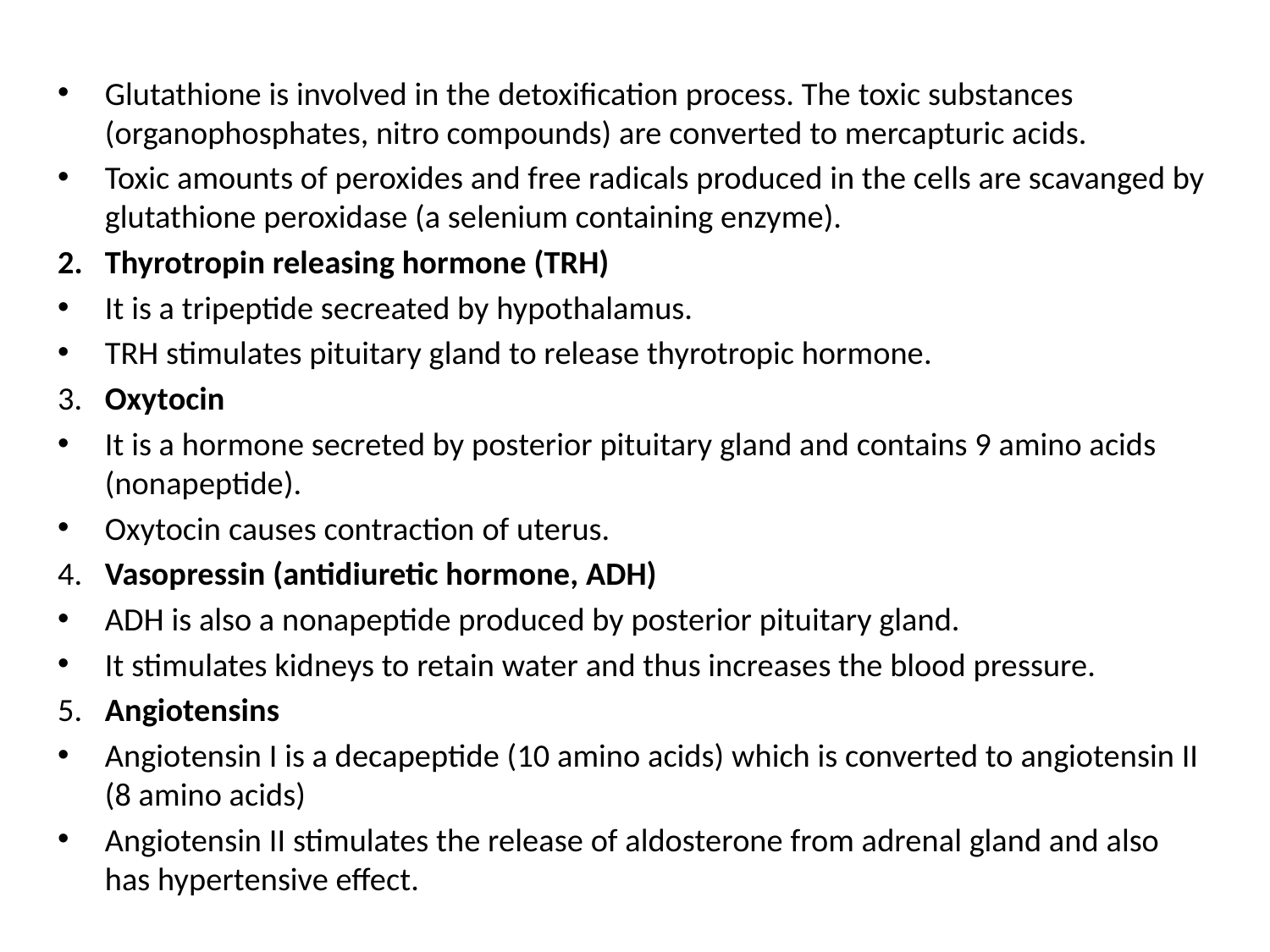

Glutathione is involved in the detoxification process. The toxic substances (organophosphates, nitro compounds) are converted to mercapturic acids.
Toxic amounts of peroxides and free radicals produced in the cells are scavanged by glutathione peroxidase (a selenium containing enzyme).
2.	Thyrotropin releasing hormone (TRH)
It is a tripeptide secreated by hypothalamus.
TRH stimulates pituitary gland to release thyrotropic hormone.
3.	Oxytocin
It is a hormone secreted by posterior pituitary gland and contains 9 amino acids (nonapeptide).
Oxytocin causes contraction of uterus.
4.	Vasopressin (antidiuretic hormone, ADH)
ADH is also a nonapeptide produced by posterior pituitary gland.
It stimulates kidneys to retain water and thus increases the blood pressure.
5.	Angiotensins
Angiotensin I is a decapeptide (10 amino acids) which is converted to angiotensin II (8 amino acids)
Angiotensin II stimulates the release of aldosterone from adrenal gland and also has hypertensive effect.